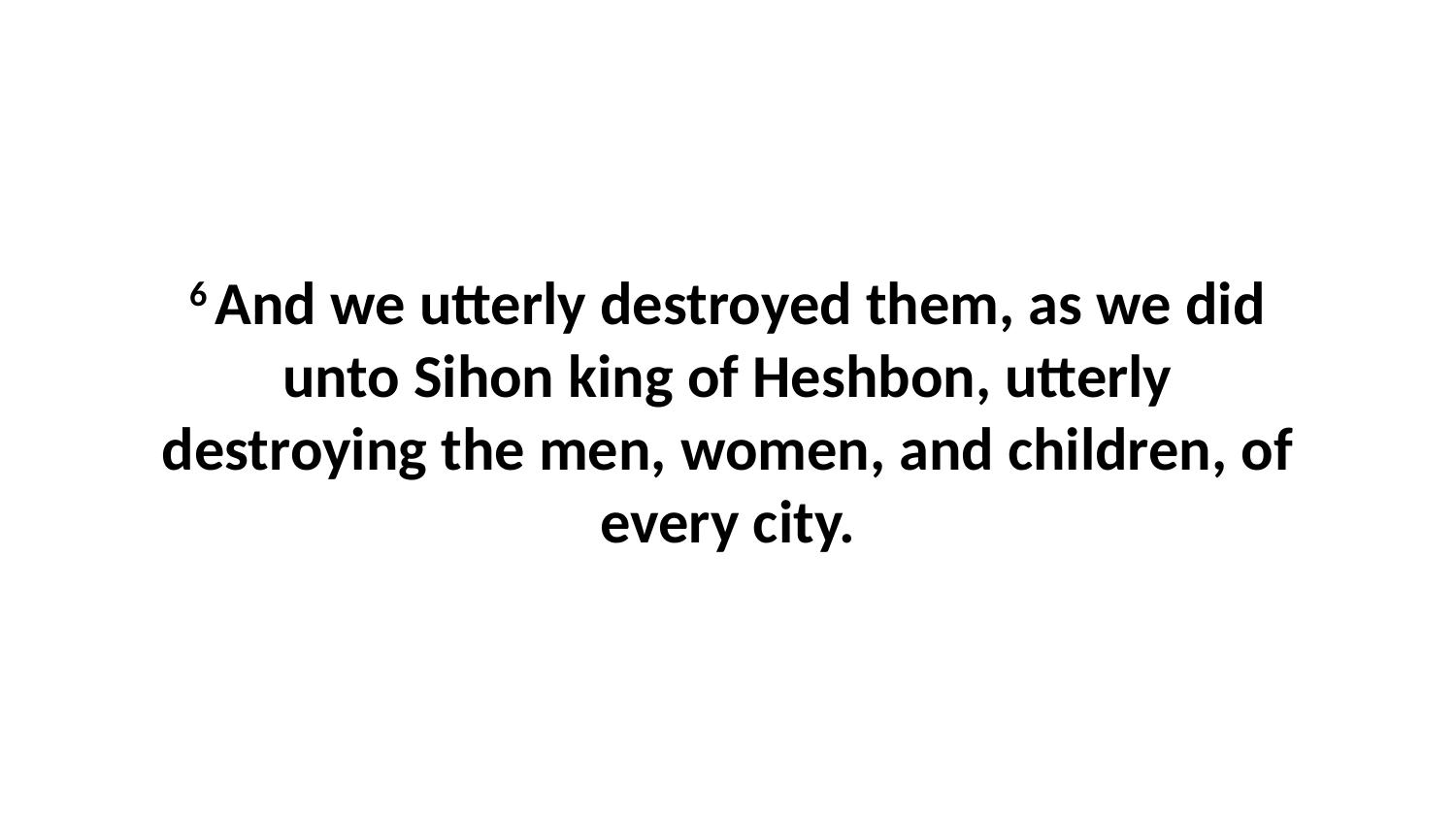

6 And we utterly destroyed them, as we did unto Sihon king of Heshbon, utterly destroying the men, women, and children, of every city.